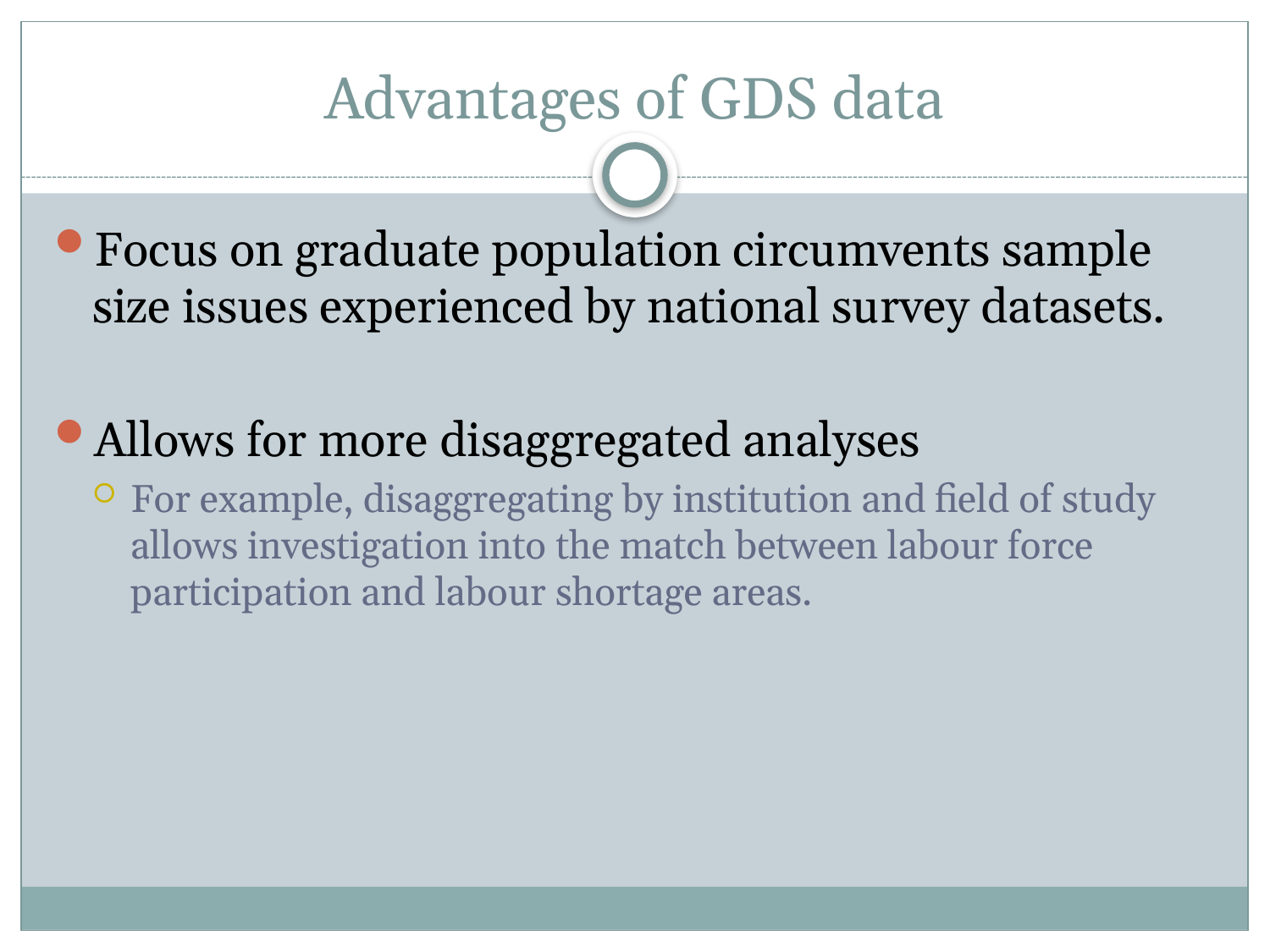

# Advantages of GDS data
Focus on graduate population circumvents sample size issues experienced by national survey datasets.

Allows for more disaggregated analyses
For example, disaggregating by institution and field of study allows investigation into the match between labour force participation and labour shortage areas.